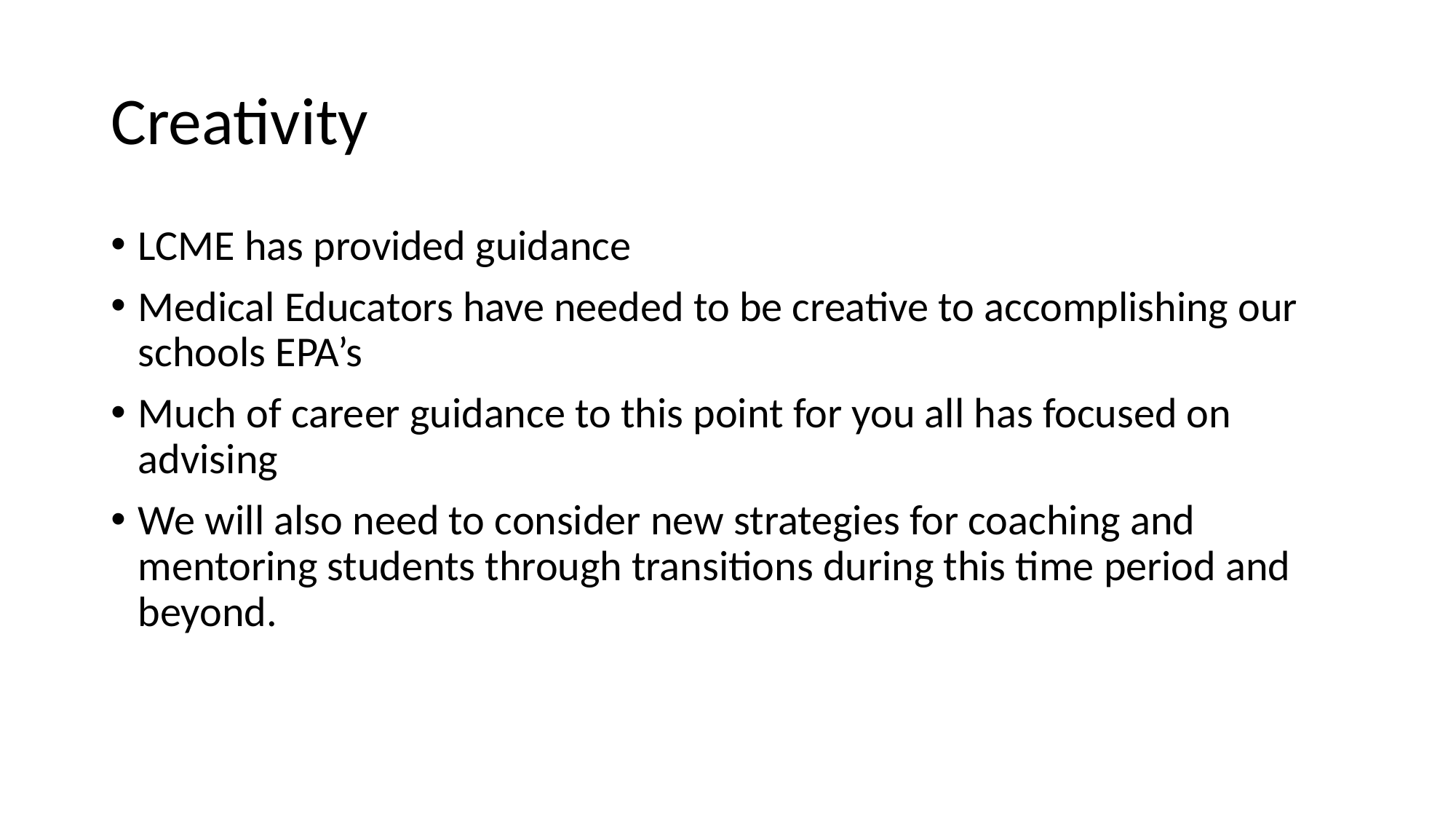

# Creativity
LCME has provided guidance
Medical Educators have needed to be creative to accomplishing our schools EPA’s
Much of career guidance to this point for you all has focused on advising
We will also need to consider new strategies for coaching and mentoring students through transitions during this time period and beyond.